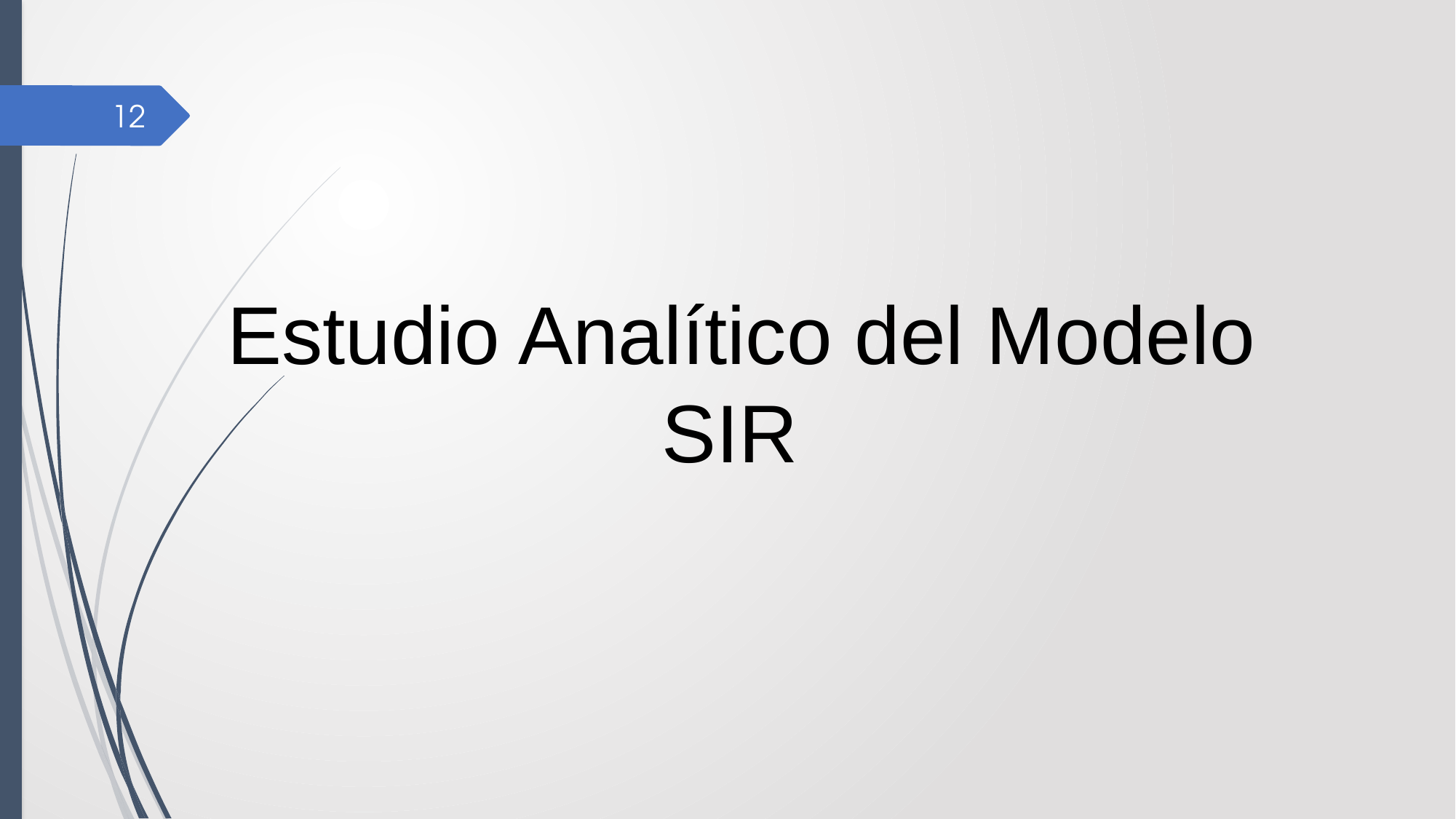

12
# Estudio Analítico del Modelo SIR